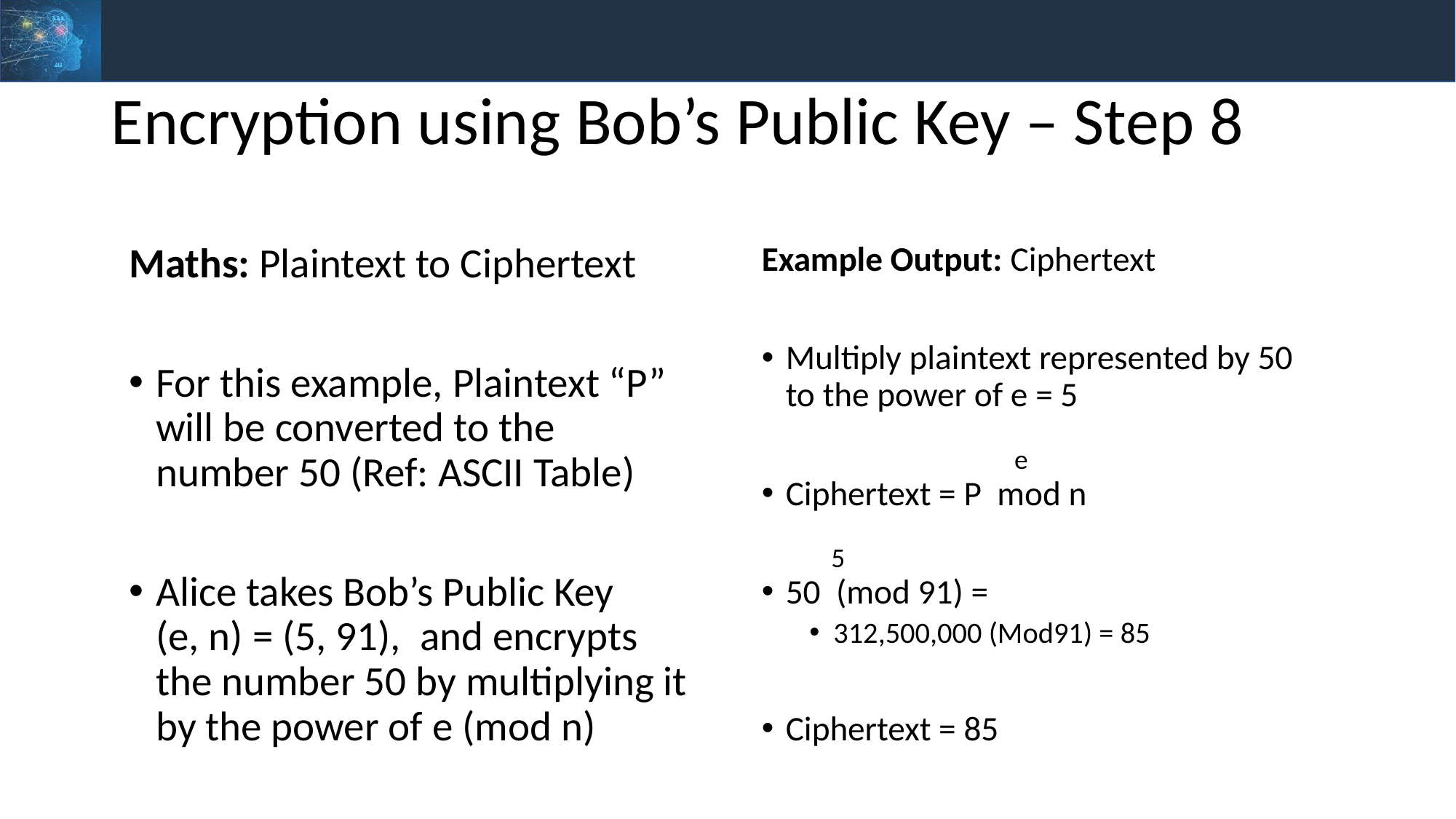

# Encryption using Bob’s Public Key – Step 8
Maths: Plaintext to Ciphertext

For this example, Plaintext “P” will be converted to the number 50 (Ref: ASCII Table)

Alice takes Bob’s Public Key       (e, n) = (5, 91),  and encrypts the number 50 by multiplying it by the power of e (mod n)
Example Output: Ciphertext

Multiply plaintext represented by 50 to the power of e = 5

Ciphertext = P  mod n

50  (mod 91) =
312,500,000 (Mod91) = 85

Ciphertext = 85
e
5